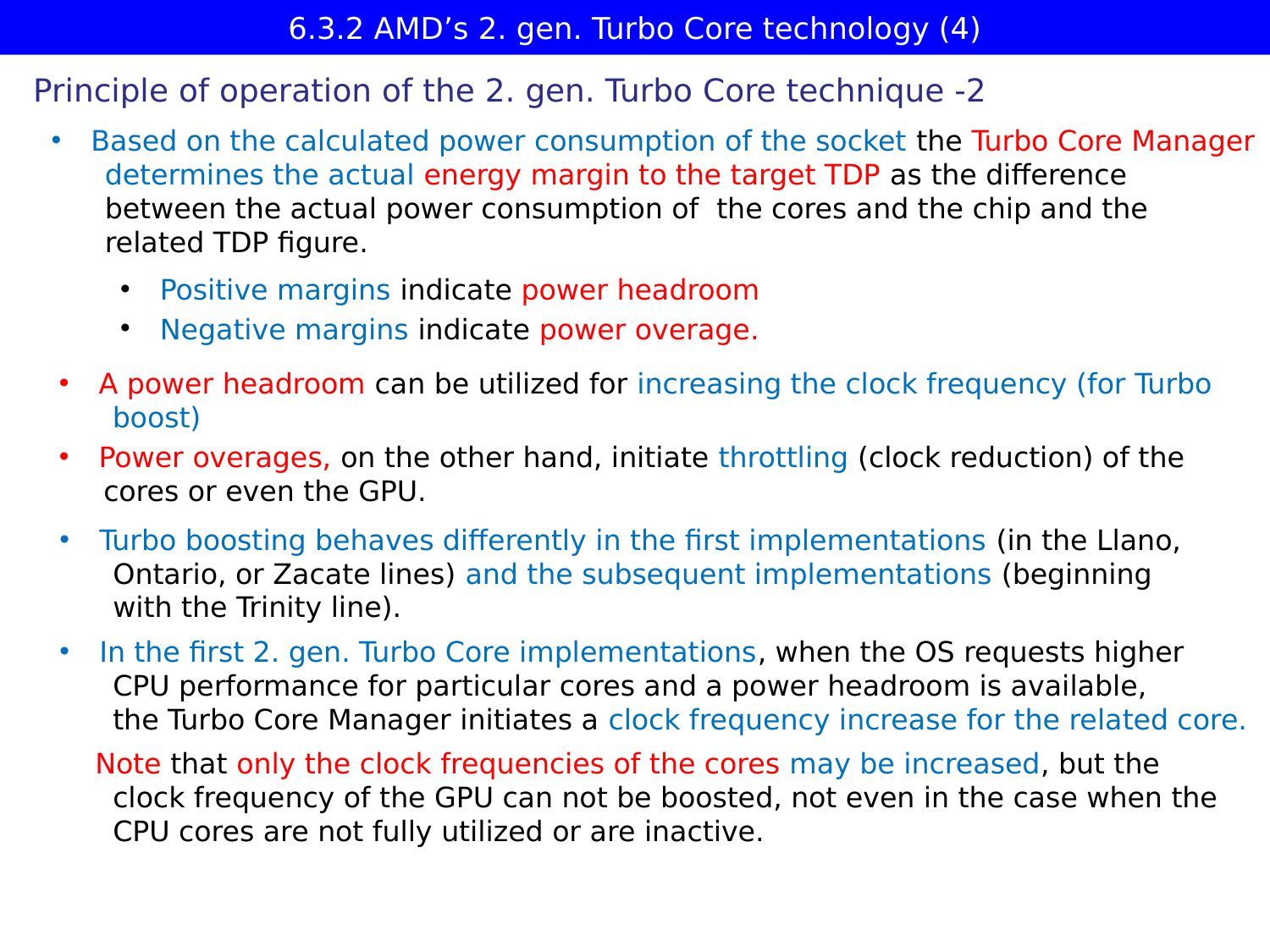

6.3.2 AMD’s 2. gen. Turbo Core technology (4)
Principle of operation of the 2. gen. Turbo Core technique -2
Based on the calculated power consumption of the socket the Turbo Core Manager
      determines the actual energy margin to the target TDP as the difference
      between the actual power consumption of  the cores and the chip and the
      related TDP figure.
Positive margins indicate power headroom
Negative margins indicate power overage.
A power headroom can be utilized for increasing the clock frequency (for Turbo
      boost)
Power overages, on the other hand, initiate throttling (clock reduction) of the
     cores or even the GPU.
Turbo boosting behaves differently in the first implementations (in the Llano,
      Ontario, or Zacate lines) and the subsequent implementations (beginning
      with the Trinity line).
In the first 2. gen. Turbo Core implementations, when the OS requests higher
      CPU performance for particular cores and a power headroom is available,
      the Turbo Core Manager initiates a clock frequency increase for the related core.
    Note that only the clock frequencies of the cores may be increased, but the
      clock frequency of the GPU can not be boosted, not even in the case when the
      CPU cores are not fully utilized or are inactive.